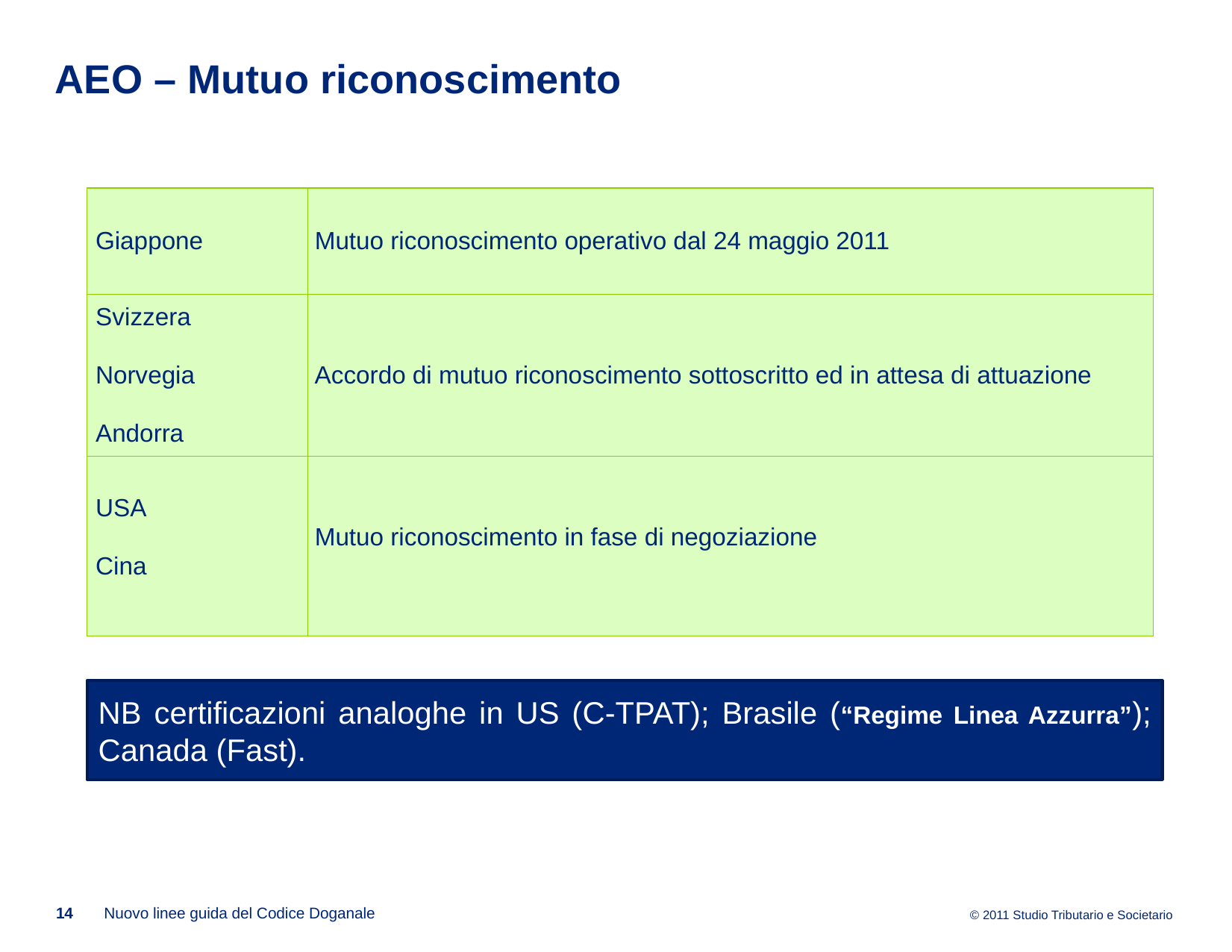

# AEO – Mutuo riconoscimento
| Giappone | Mutuo riconoscimento operativo dal 24 maggio 2011 |
| --- | --- |
| Svizzera Norvegia Andorra | Accordo di mutuo riconoscimento sottoscritto ed in attesa di attuazione |
| USA Cina | Mutuo riconoscimento in fase di negoziazione |
NB certificazioni analoghe in US (C-TPAT); Brasile (“Regime Linea Azzurra”); Canada (Fast).
14
Nuovo linee guida del Codice Doganale